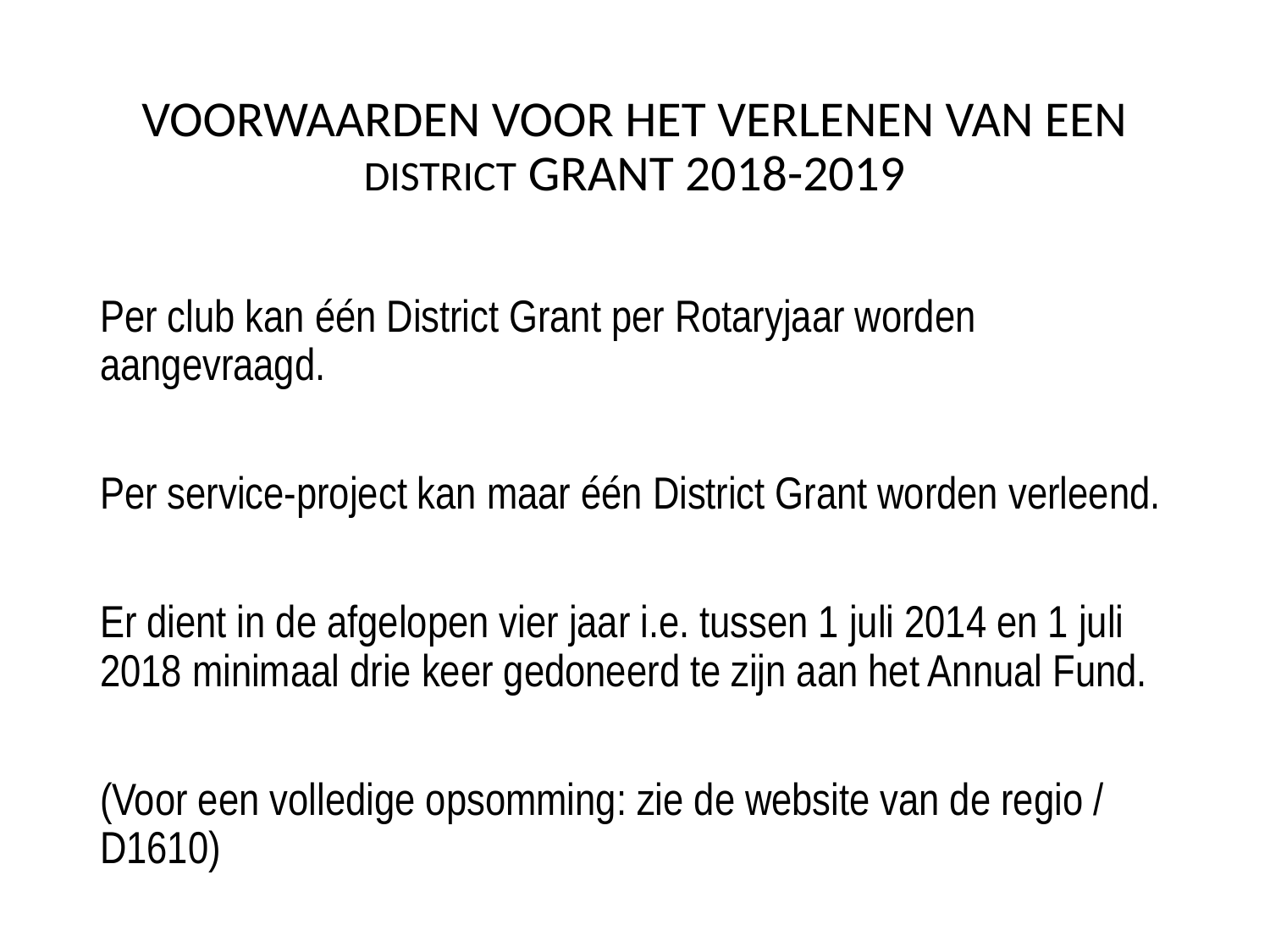

# VOORWAARDEN VOOR HET VERLENEN VAN EEN DISTRICT GRANT 2018-2019
Per club kan één District Grant per Rotaryjaar worden aangevraagd.

Per service-project kan maar één District Grant worden verleend.

Er dient in de afgelopen vier jaar i.e. tussen 1 juli 2014 en 1 juli 2018 minimaal drie keer gedoneerd te zijn aan het Annual Fund.

(Voor een volledige opsomming: zie de website van de regio / D1610)